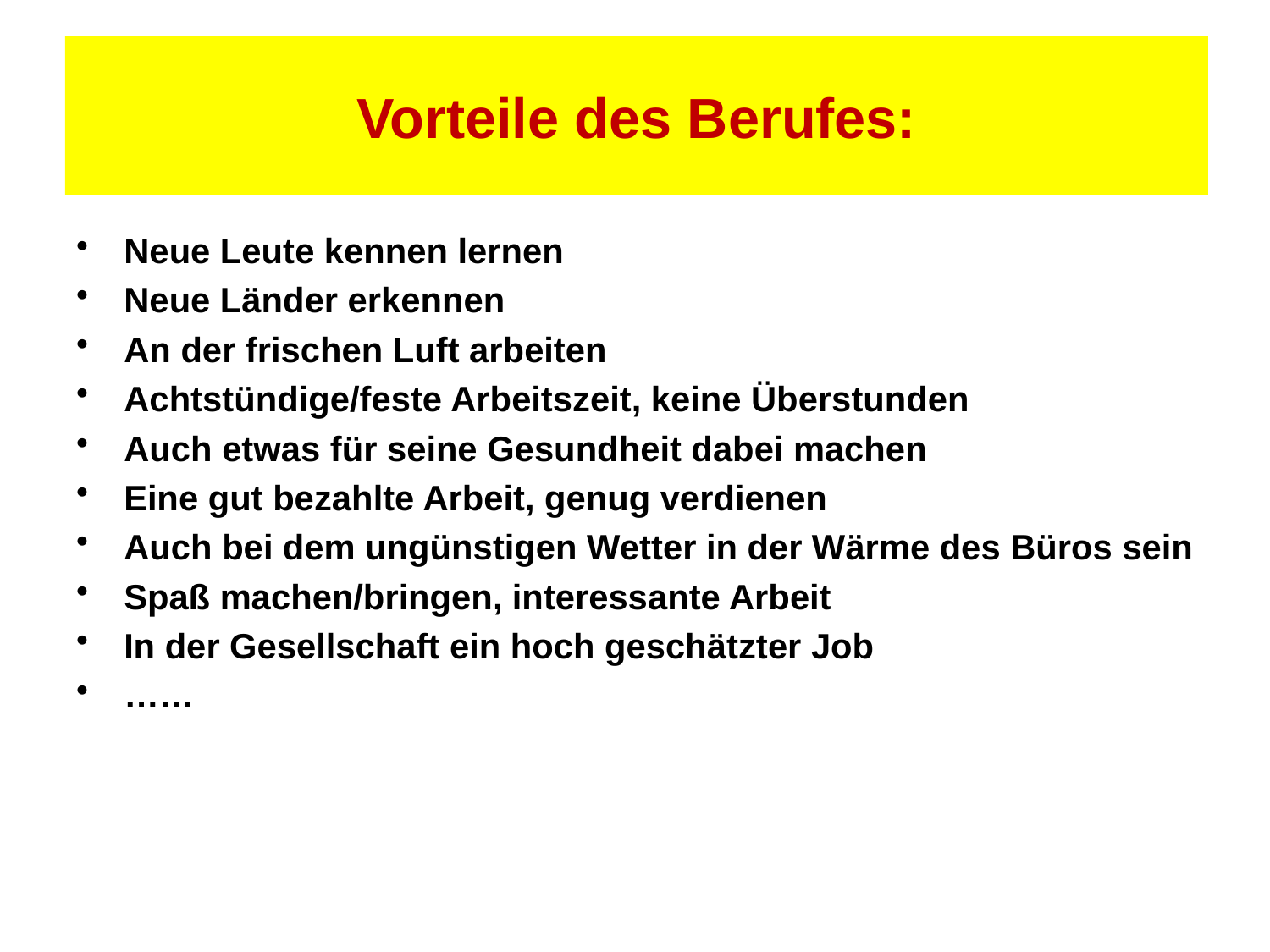

# Vorteile des Berufes:
Neue Leute kennen lernen
Neue Länder erkennen
An der frischen Luft arbeiten
Achtstündige/feste Arbeitszeit, keine Überstunden
Auch etwas für seine Gesundheit dabei machen
Eine gut bezahlte Arbeit, genug verdienen
Auch bei dem ungünstigen Wetter in der Wärme des Büros sein
Spaß machen/bringen, interessante Arbeit
In der Gesellschaft ein hoch geschätzter Job
……